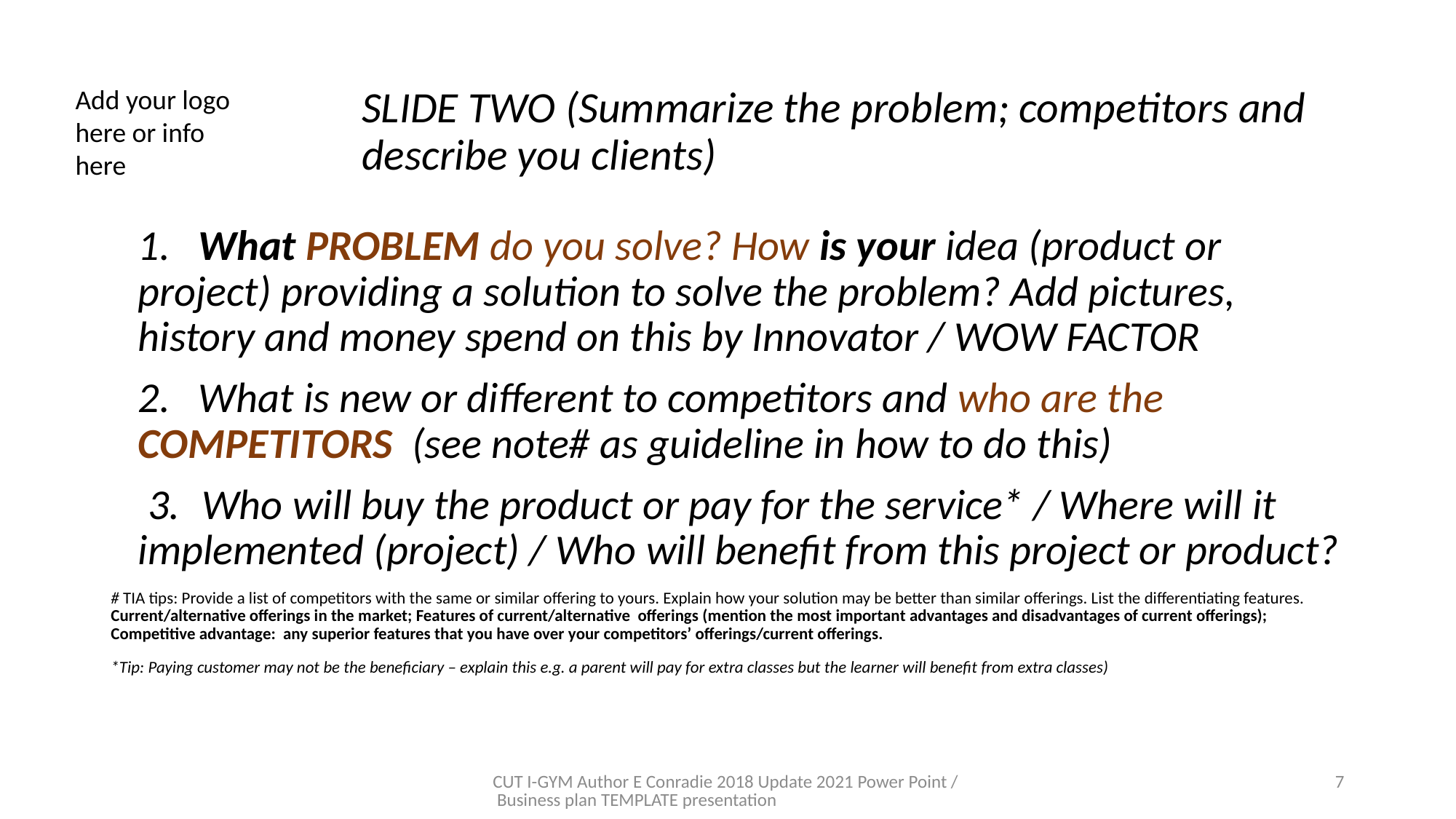

Add your logo here or info here
# SLIDE TWO (Summarize the problem; competitors and describe you clients)
1.       What PROBLEM do you solve? How is your idea (product or project) providing a solution to solve the problem? Add pictures, history and money spend on this by Innovator / WOW FACTOR
2.       What is new or different to competitors and who are the COMPETITORS  (see note# as guideline in how to do this)
 3.    Who will buy the product or pay for the service* / Where will it implemented (project) / Who will benefit from this project or product?
# TIA tips: Provide a list of competitors with the same or similar offering to yours. Explain how your solution may be better than similar offerings. List the differentiating features.  Current/alternative offerings in the market; Features of current/alternative  offerings (mention the most important advantages and disadvantages of current offerings); Competitive advantage:  any superior features that you have over your competitors’ offerings/current offerings.
*Tip: Paying customer may not be the beneficiary – explain this e.g. a parent will pay for extra classes but the learner will benefit from extra classes)

CUT I-GYM Author E Conradie 2018 Update 2021 Power Point / Business plan TEMPLATE presentation
7